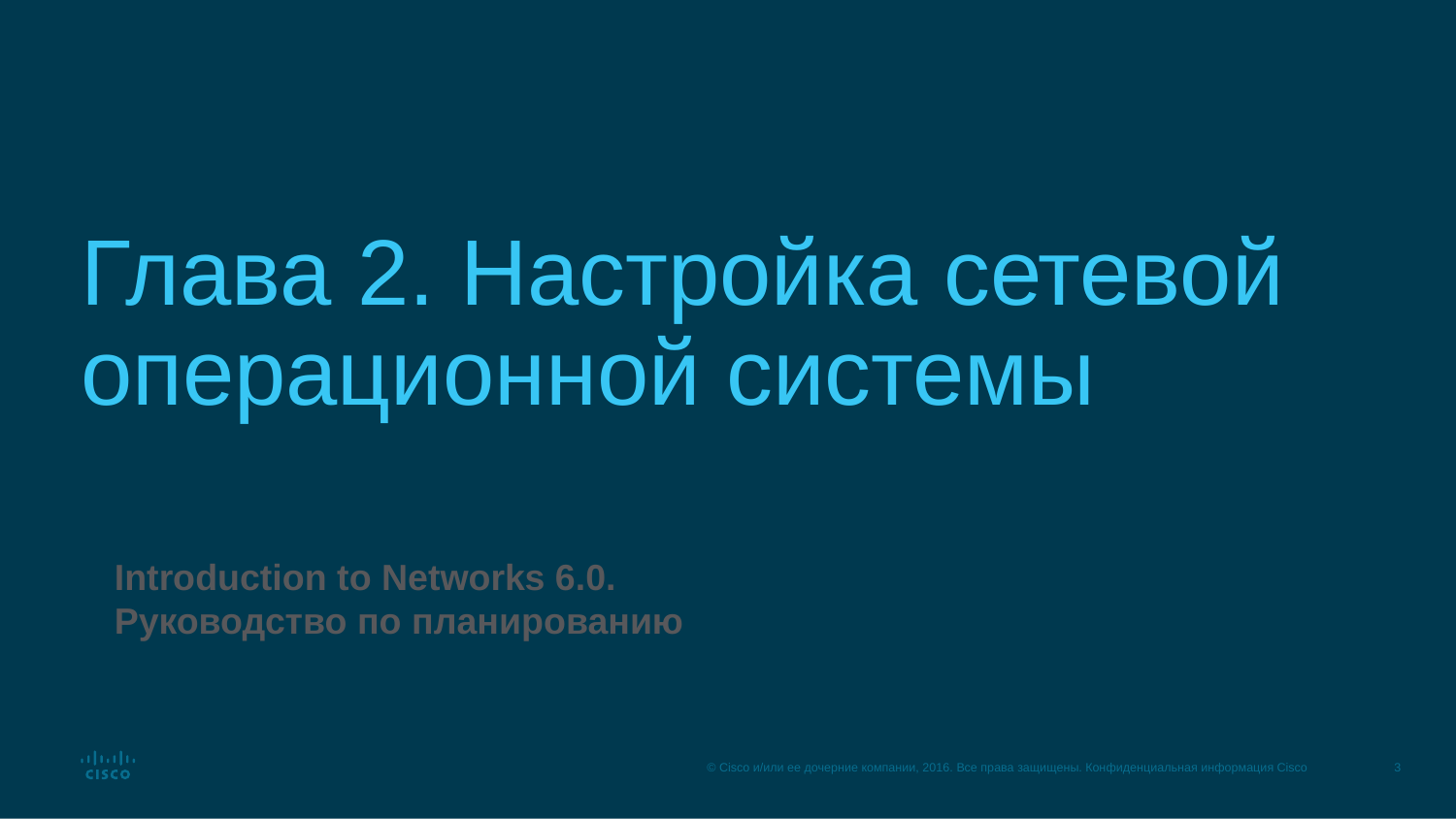

# Глава 2. Настройка сетевой операционной системы
Introduction to Networks 6.0. Руководство по планированию